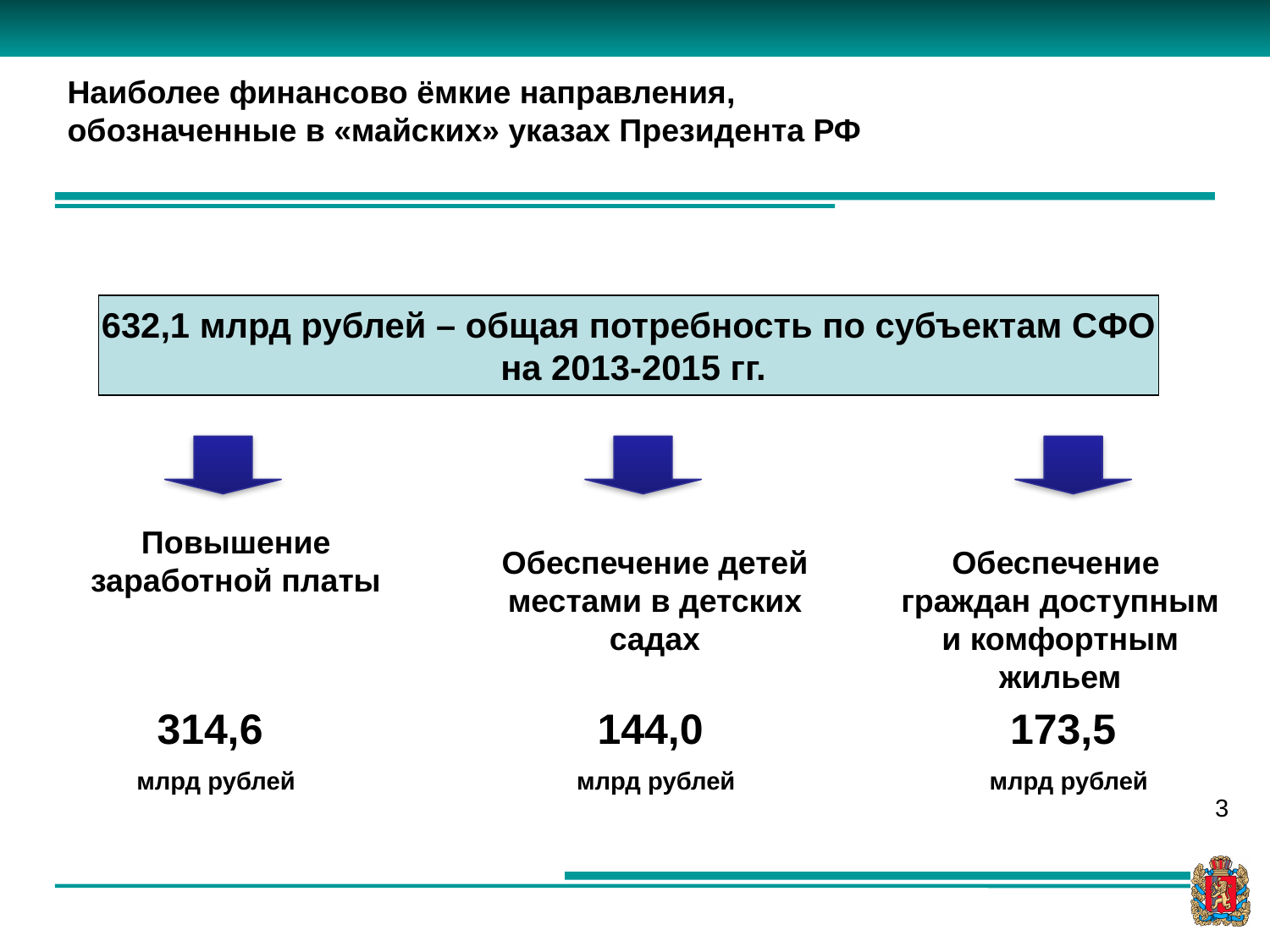

Наиболее финансово ёмкие направления,
обозначенные в «майских» указах Президента РФ
632,1 млрд рублей – общая потребность по субъектам СФО
 на 2013-2015 гг.

Повышение заработной платы
Обеспечение детей местами в детских садах
Обеспечение
граждан доступным и комфортным жильем
314,6
млрд рублей
144,0
млрд рублей
173,5
млрд рублей
3